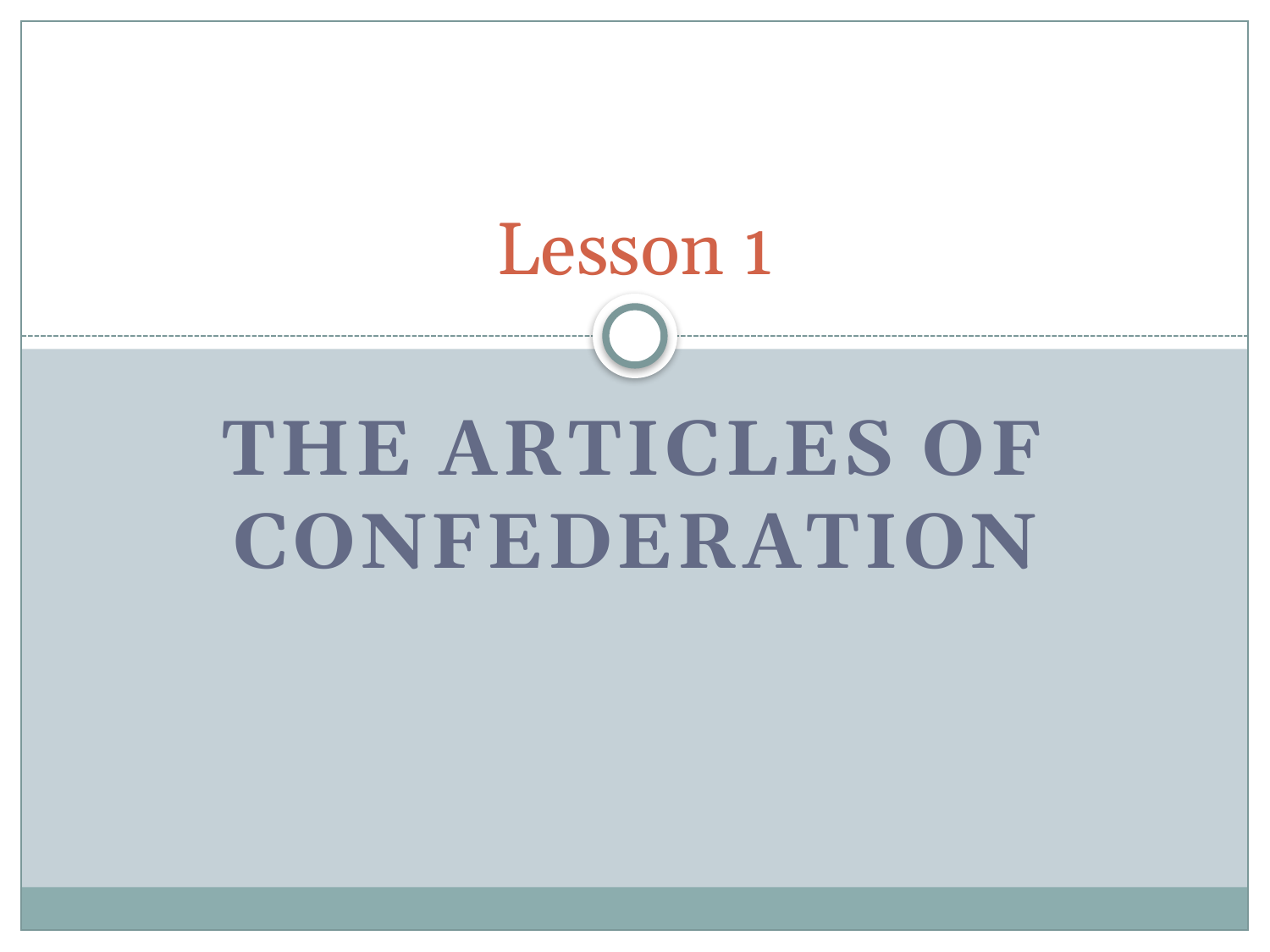

# Lesson 1
The Articles of Confederation